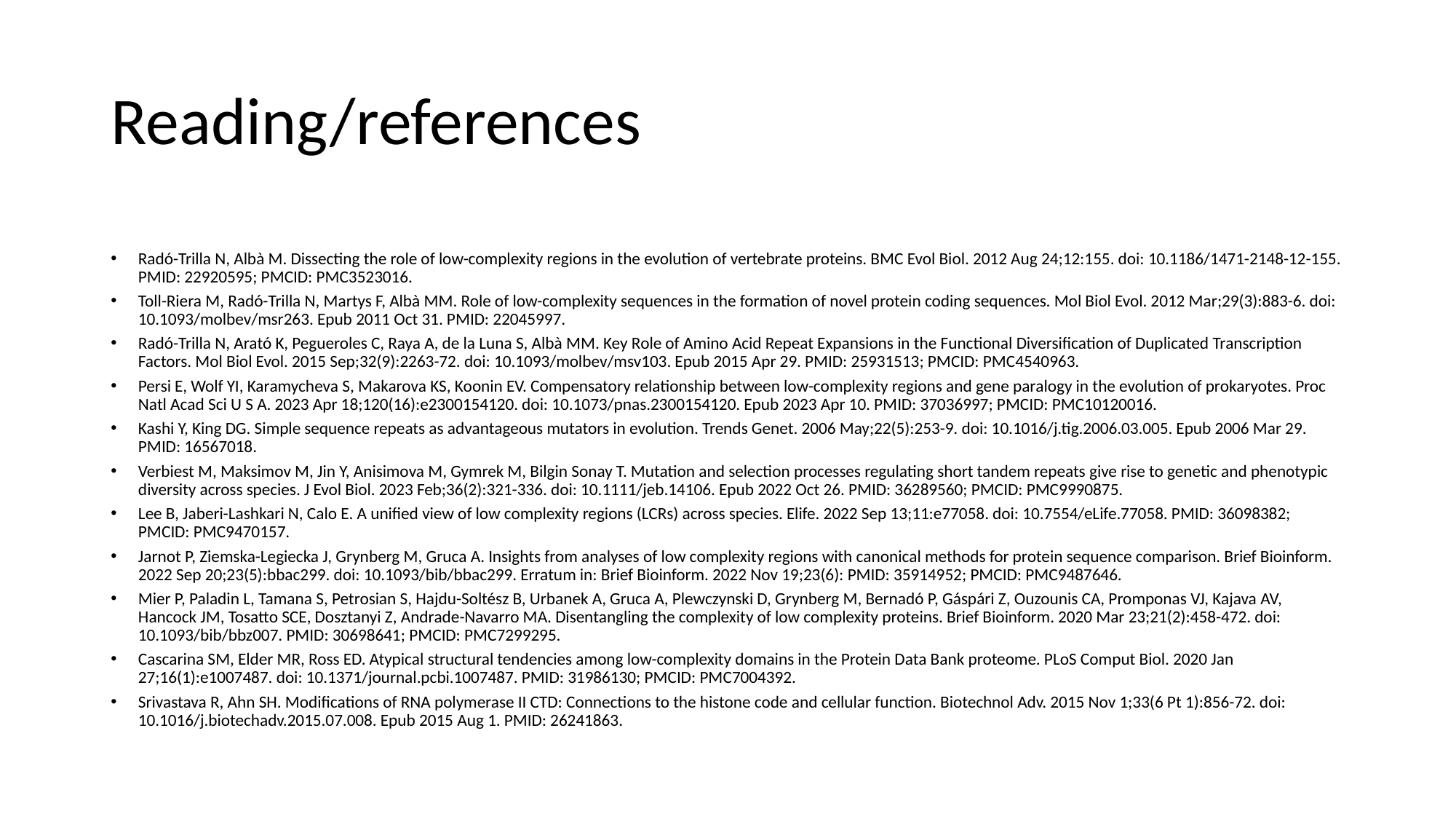

# Reading/references

Radó-Trilla N, Albà M. Dissecting the role of low-complexity regions in the evolution of vertebrate proteins. BMC Evol Biol. 2012 Aug 24;12:155. doi: 10.1186/1471-2148-12-155. PMID: 22920595; PMCID: PMC3523016.
Toll-Riera M, Radó-Trilla N, Martys F, Albà MM. Role of low-complexity sequences in the formation of novel protein coding sequences. Mol Biol Evol. 2012 Mar;29(3):883-6. doi: 10.1093/molbev/msr263. Epub 2011 Oct 31. PMID: 22045997.
Radó-Trilla N, Arató K, Pegueroles C, Raya A, de la Luna S, Albà MM. Key Role of Amino Acid Repeat Expansions in the Functional Diversification of Duplicated Transcription Factors. Mol Biol Evol. 2015 Sep;32(9):2263-72. doi: 10.1093/molbev/msv103. Epub 2015 Apr 29. PMID: 25931513; PMCID: PMC4540963.
Persi E, Wolf YI, Karamycheva S, Makarova KS, Koonin EV. Compensatory relationship between low-complexity regions and gene paralogy in the evolution of prokaryotes. Proc Natl Acad Sci U S A. 2023 Apr 18;120(16):e2300154120. doi: 10.1073/pnas.2300154120. Epub 2023 Apr 10. PMID: 37036997; PMCID: PMC10120016.
Kashi Y, King DG. Simple sequence repeats as advantageous mutators in evolution. Trends Genet. 2006 May;22(5):253-9. doi: 10.1016/j.tig.2006.03.005. Epub 2006 Mar 29. PMID: 16567018.
Verbiest M, Maksimov M, Jin Y, Anisimova M, Gymrek M, Bilgin Sonay T. Mutation and selection processes regulating short tandem repeats give rise to genetic and phenotypic diversity across species. J Evol Biol. 2023 Feb;36(2):321-336. doi: 10.1111/jeb.14106. Epub 2022 Oct 26. PMID: 36289560; PMCID: PMC9990875.
Lee B, Jaberi-Lashkari N, Calo E. A unified view of low complexity regions (LCRs) across species. Elife. 2022 Sep 13;11:e77058. doi: 10.7554/eLife.77058. PMID: 36098382; PMCID: PMC9470157.
Jarnot P, Ziemska-Legiecka J, Grynberg M, Gruca A. Insights from analyses of low complexity regions with canonical methods for protein sequence comparison. Brief Bioinform. 2022 Sep 20;23(5):bbac299. doi: 10.1093/bib/bbac299. Erratum in: Brief Bioinform. 2022 Nov 19;23(6): PMID: 35914952; PMCID: PMC9487646.
Mier P, Paladin L, Tamana S, Petrosian S, Hajdu-Soltész B, Urbanek A, Gruca A, Plewczynski D, Grynberg M, Bernadó P, Gáspári Z, Ouzounis CA, Promponas VJ, Kajava AV, Hancock JM, Tosatto SCE, Dosztanyi Z, Andrade-Navarro MA. Disentangling the complexity of low complexity proteins. Brief Bioinform. 2020 Mar 23;21(2):458-472. doi: 10.1093/bib/bbz007. PMID: 30698641; PMCID: PMC7299295.
Cascarina SM, Elder MR, Ross ED. Atypical structural tendencies among low-complexity domains in the Protein Data Bank proteome. PLoS Comput Biol. 2020 Jan 27;16(1):e1007487. doi: 10.1371/journal.pcbi.1007487. PMID: 31986130; PMCID: PMC7004392.
Srivastava R, Ahn SH. Modifications of RNA polymerase II CTD: Connections to the histone code and cellular function. Biotechnol Adv. 2015 Nov 1;33(6 Pt 1):856-72. doi: 10.1016/j.biotechadv.2015.07.008. Epub 2015 Aug 1. PMID: 26241863.